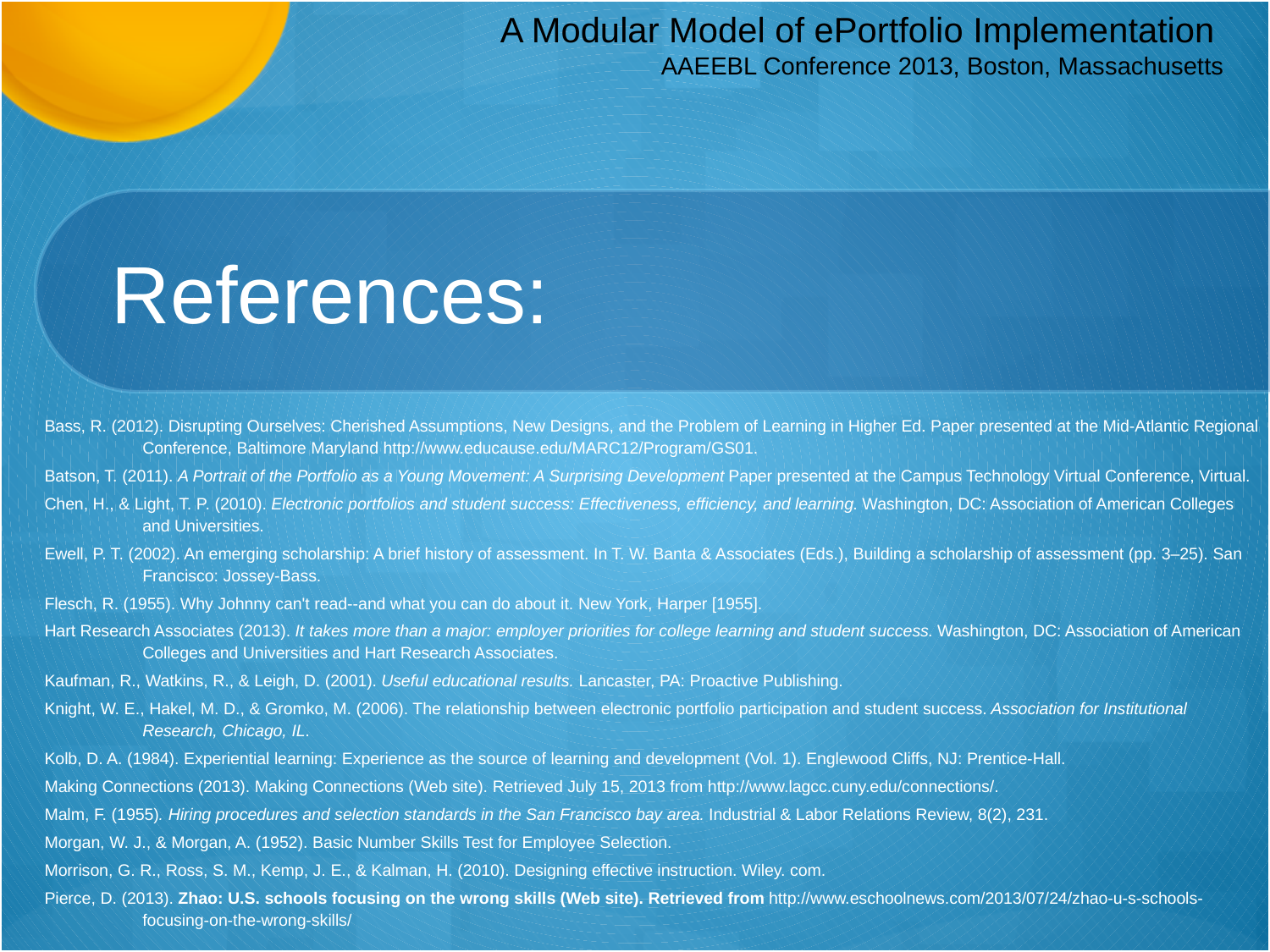

# References:
Bass, R. (2012). Disrupting Ourselves: Cherished Assumptions, New Designs, and the Problem of Learning in Higher Ed. Paper presented at the Mid-Atlantic Regional Conference, Baltimore Maryland http://www.educause.edu/MARC12/Program/GS01.
Batson, T. (2011). A Portrait of the Portfolio as a Young Movement: A Surprising Development Paper presented at the Campus Technology Virtual Conference, Virtual.
Chen, H., & Light, T. P. (2010). Electronic portfolios and student success: Effectiveness, efficiency, and learning. Washington, DC: Association of American Colleges and Universities.
Ewell, P. T. (2002). An emerging scholarship: A brief history of assessment. In T. W. Banta & Associates (Eds.), Building a scholarship of assessment (pp. 3–25). San Francisco: Jossey-Bass.
Flesch, R. (1955). Why Johnny can't read--and what you can do about it. New York, Harper [1955].
Hart Research Associates (2013). It takes more than a major: employer priorities for college learning and student success. Washington, DC: Association of American Colleges and Universities and Hart Research Associates.
Kaufman, R., Watkins, R., & Leigh, D. (2001). Useful educational results. Lancaster, PA: Proactive Publishing.
Knight, W. E., Hakel, M. D., & Gromko, M. (2006). The relationship between electronic portfolio participation and student success. Association for Institutional Research, Chicago, IL.
Kolb, D. A. (1984). Experiential learning: Experience as the source of learning and development (Vol. 1). Englewood Cliffs, NJ: Prentice-Hall.
Making Connections (2013). Making Connections (Web site). Retrieved July 15, 2013 from http://www.lagcc.cuny.edu/connections/.
Malm, F. (1955). Hiring procedures and selection standards in the San Francisco bay area. Industrial & Labor Relations Review, 8(2), 231.
Morgan, W. J., & Morgan, A. (1952). Basic Number Skills Test for Employee Selection.
Morrison, G. R., Ross, S. M., Kemp, J. E., & Kalman, H. (2010). Designing effective instruction. Wiley. com.
Pierce, D. (2013). Zhao: U.S. schools focusing on the wrong skills (Web site). Retrieved from http://www.eschoolnews.com/2013/07/24/zhao-u-s-schools-focusing-on-the-wrong-skills/